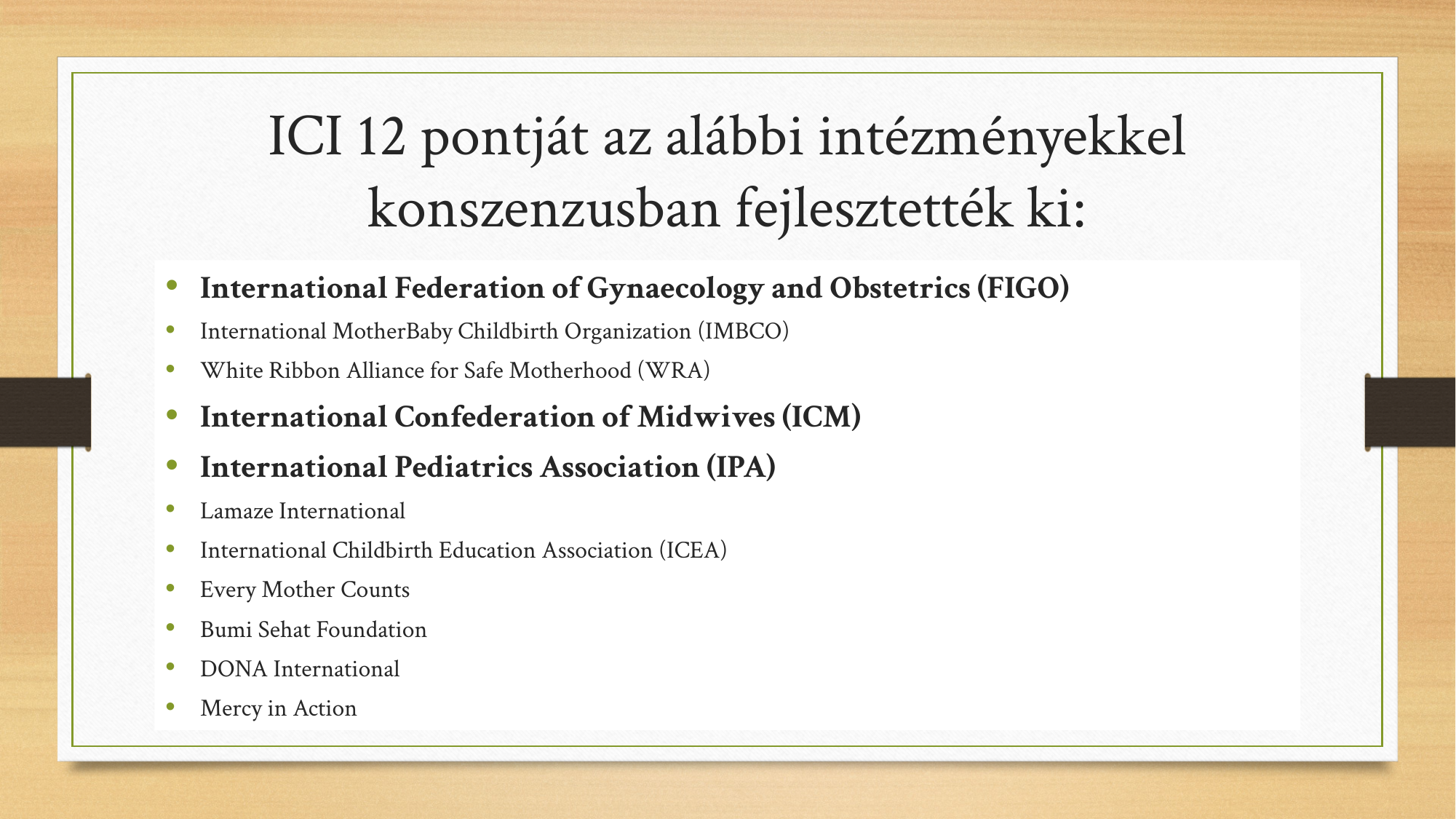

# ICI 12 pontját az alábbi intézményekkel konszenzusban fejlesztették ki:
International Federation of Gynaecology and Obstetrics (FIGO)
International MotherBaby Childbirth Organization (IMBCO)
White Ribbon Alliance for Safe Motherhood (WRA)
International Confederation of Midwives (ICM)
International Pediatrics Association (IPA)
Lamaze International
International Childbirth Education Association (ICEA)
Every Mother Counts
Bumi Sehat Foundation
DONA International
Mercy in Action